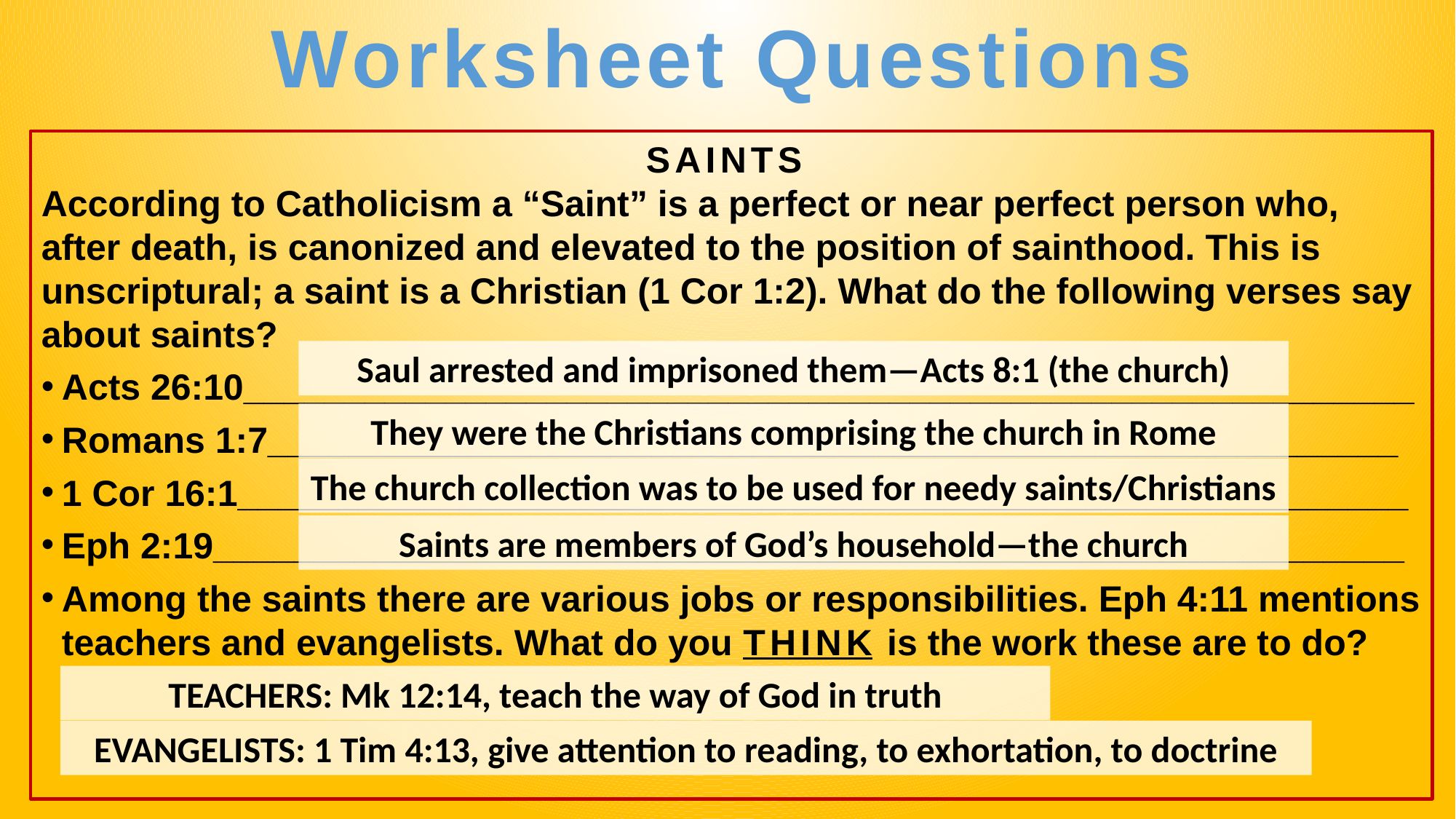

Worksheet Questions
SAINTS
According to Catholicism a “Saint” is a perfect or near perfect person who, after death, is canonized and elevated to the position of sainthood. This is unscriptural; a saint is a Christian (1 Cor 1:2). What do the following verses say about saints?
Acts 26:10__________________________________________________________
Romans 1:7________________________________________________________
1 Cor 16:1__________________________________________________________
Eph 2:19___________________________________________________________
Among the saints there are various jobs or responsibilities. Eph 4:11 mentions teachers and evangelists. What do you THINK is the work these are to do?

Saul arrested and imprisoned them—Acts 8:1 (the church)
They were the Christians comprising the church in Rome
The church collection was to be used for needy saints/Christians
Saints are members of God’s household—the church
TEACHERS: Mk 12:14, teach the way of God in truth
EVANGELISTS: 1 Tim 4:13, give attention to reading, to exhortation, to doctrine